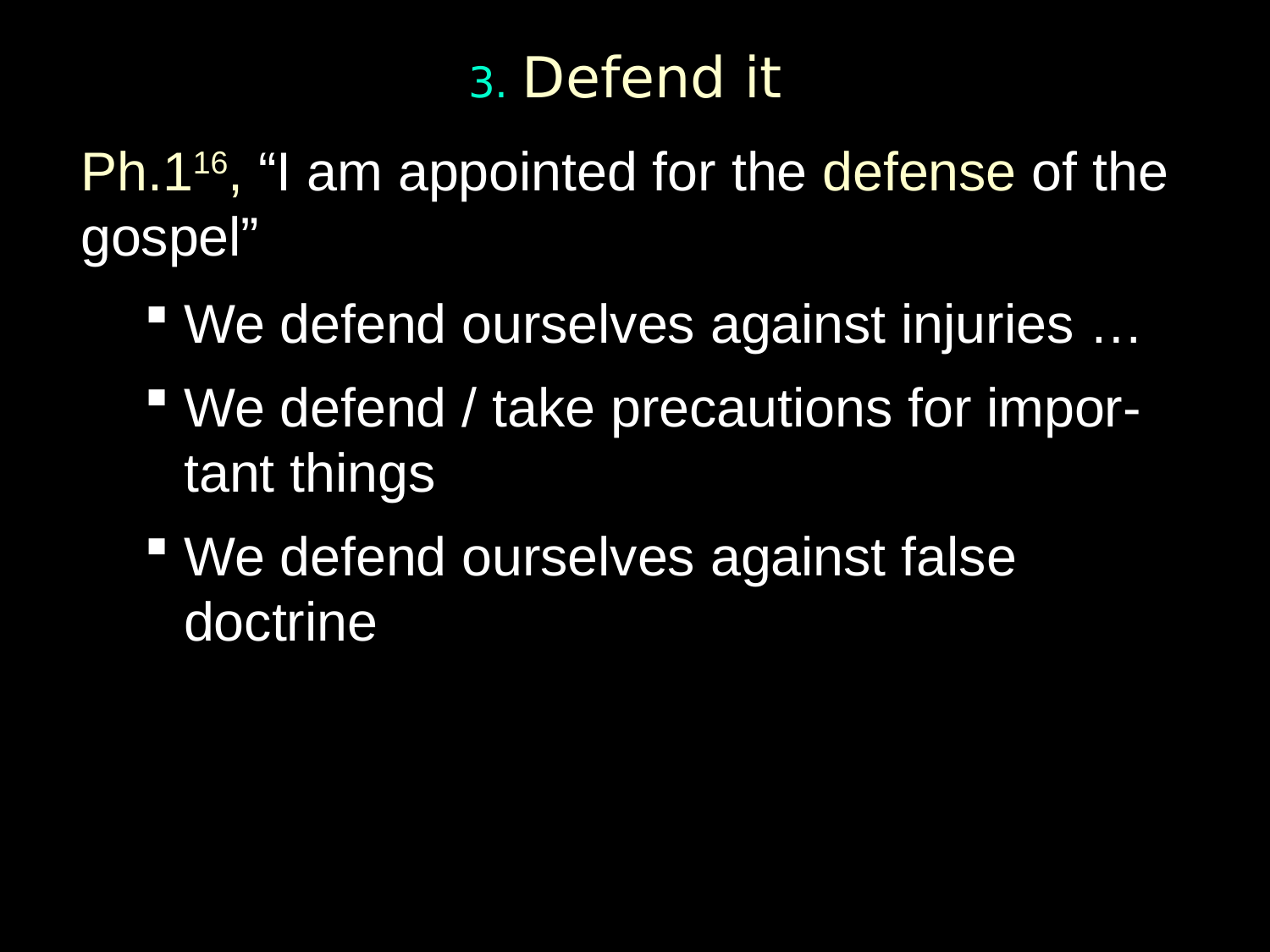

# 3. Defend it
Ph.116, “I am appointed for the defense of the gospel”
We defend ourselves against injuries …
We defend / take precautions for impor-tant things
We defend ourselves against false doctrine